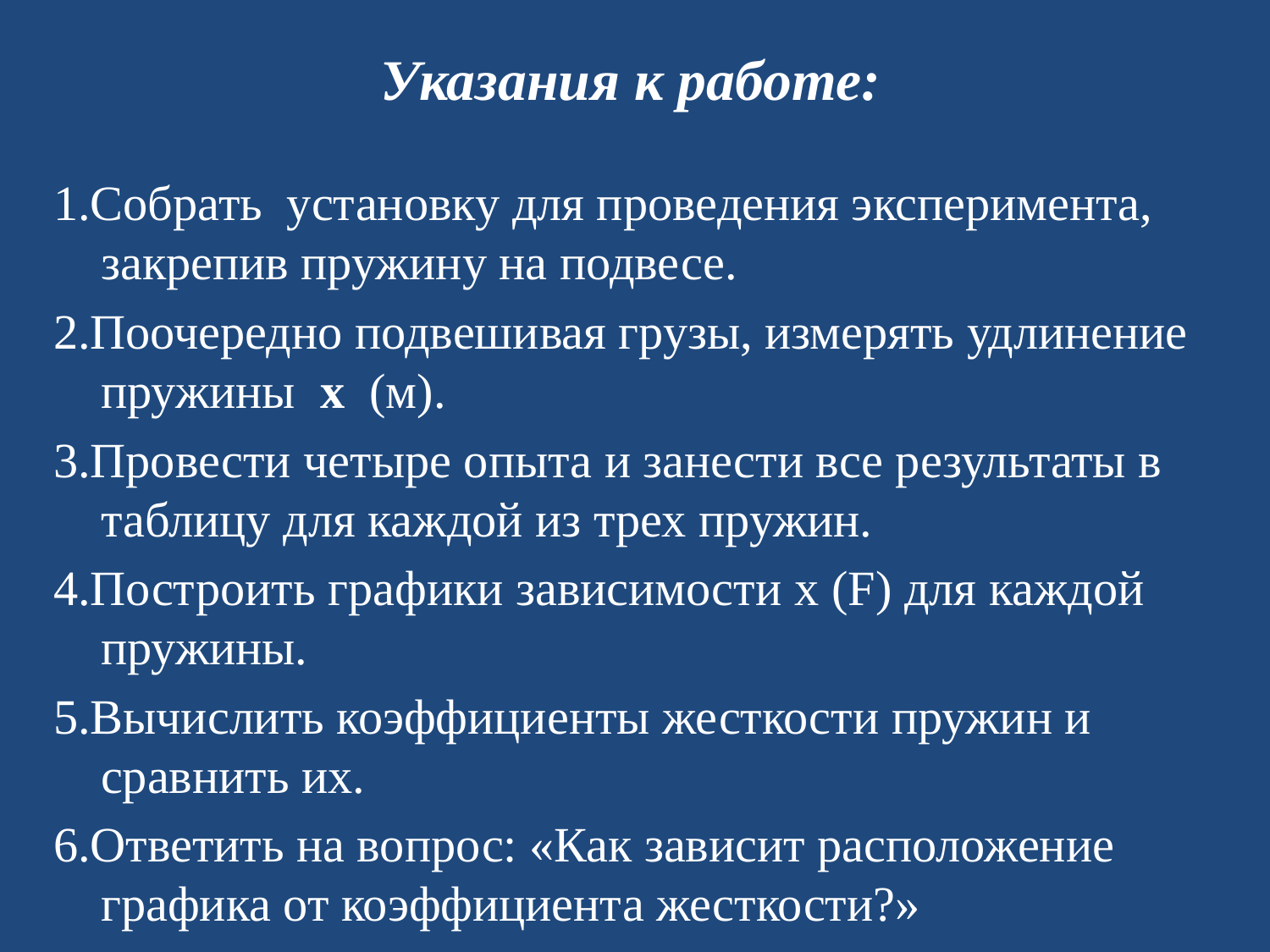

# Указания к работе:

1.Собрать  установку для проведения эксперимента, закрепив пружину на подвесе.
2.Поочередно подвешивая грузы, измерять удлинение пружины  х  (м).
3.Провести четыре опыта и занести все результаты в таблицу для каждой из трех пружин.
4.Построить графики зависимости x (F) для каждой пружины.
5.Вычислить коэффициенты жесткости пружин и сравнить их.
6.Ответить на вопрос: «Как зависит расположение графика от коэффициента жесткости?»